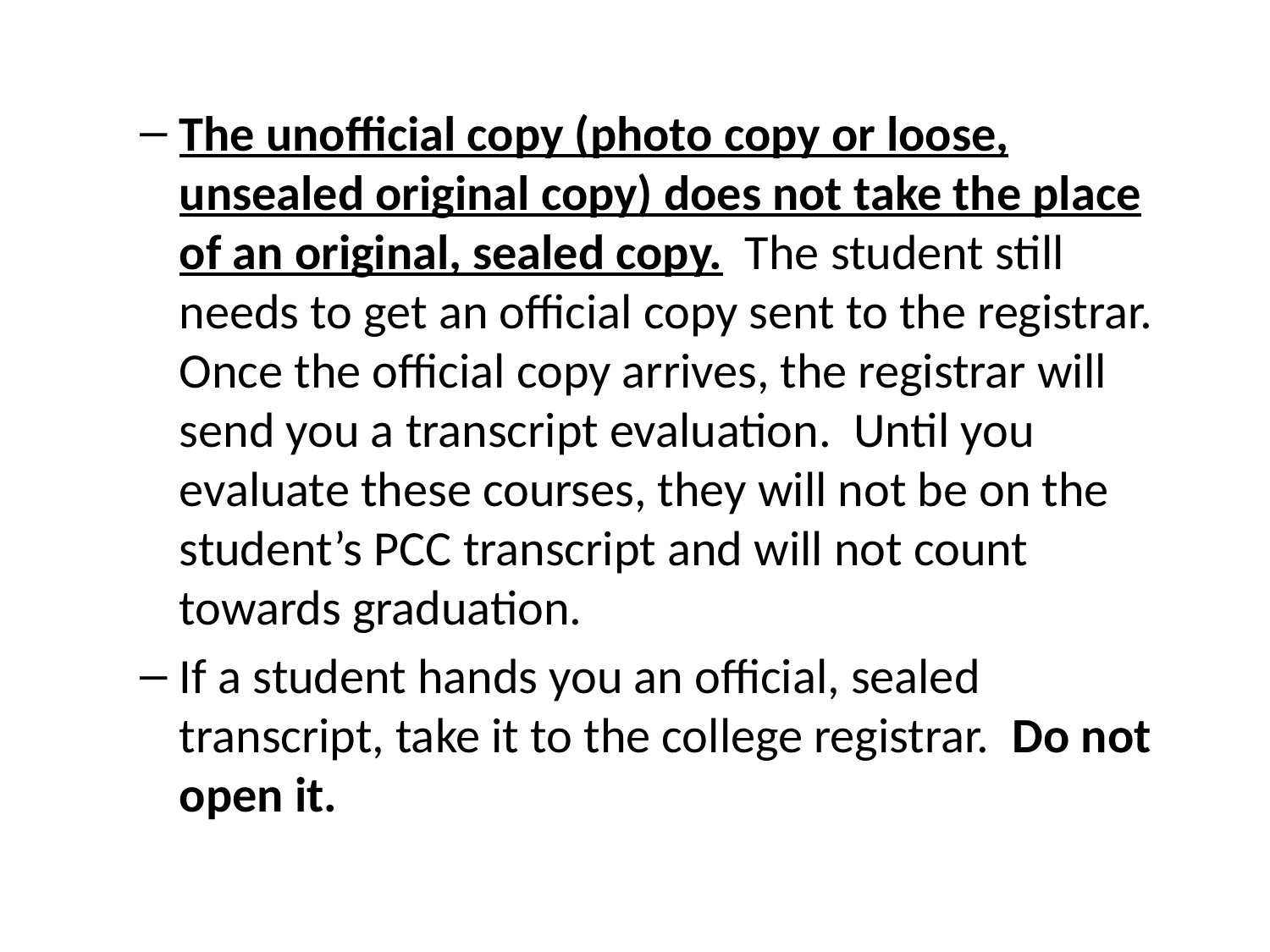

The unofficial copy (photo copy or loose, unsealed original copy) does not take the place of an original, sealed copy.  The student still needs to get an official copy sent to the registrar.  Once the official copy arrives, the registrar will send you a transcript evaluation.  Until you evaluate these courses, they will not be on the student’s PCC transcript and will not count towards graduation.
If a student hands you an official, sealed transcript, take it to the college registrar.  Do not open it.